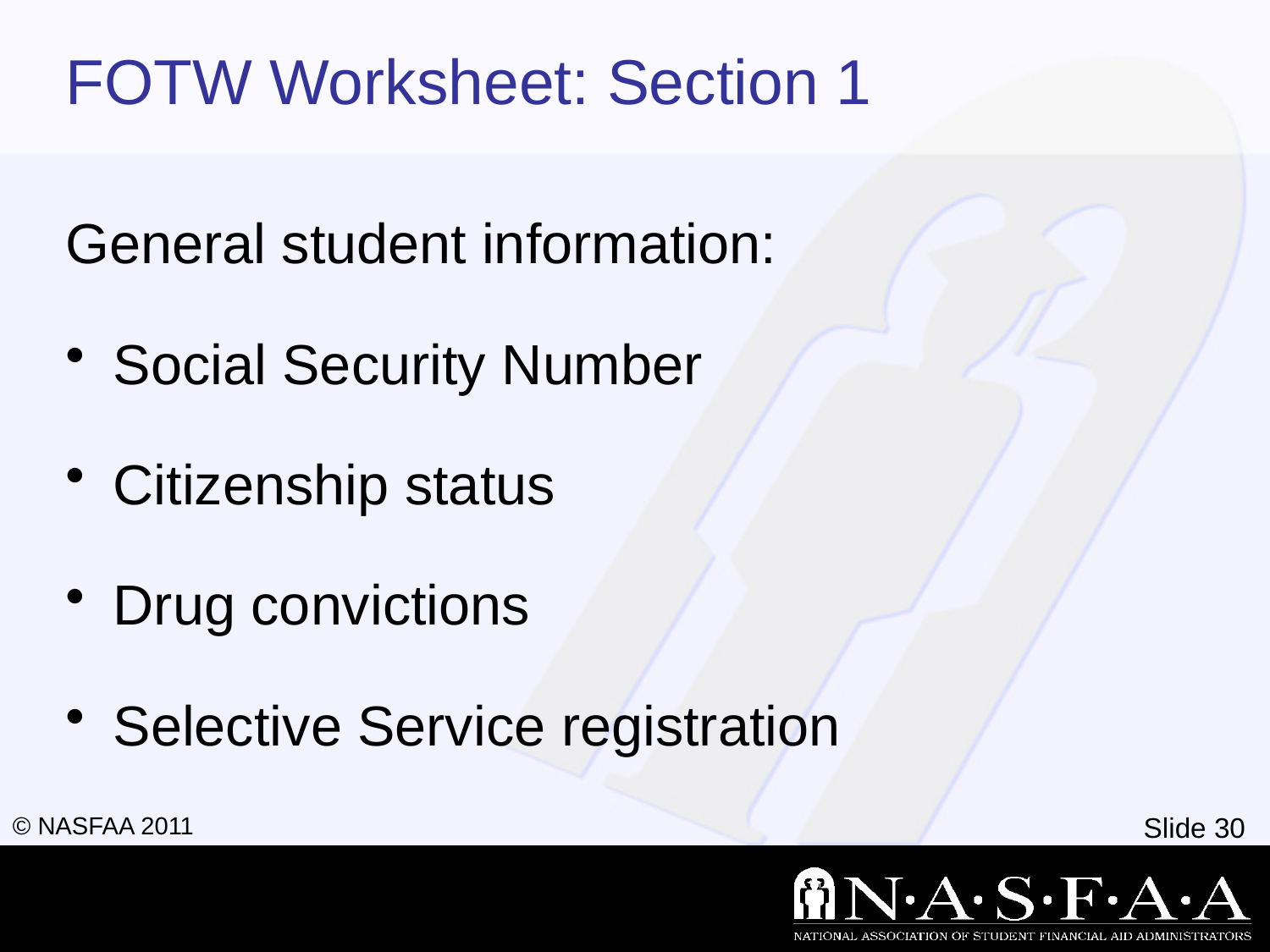

# FOTW Worksheet: Section 1
General student information:
Social Security Number
Citizenship status
Drug convictions
Selective Service registration